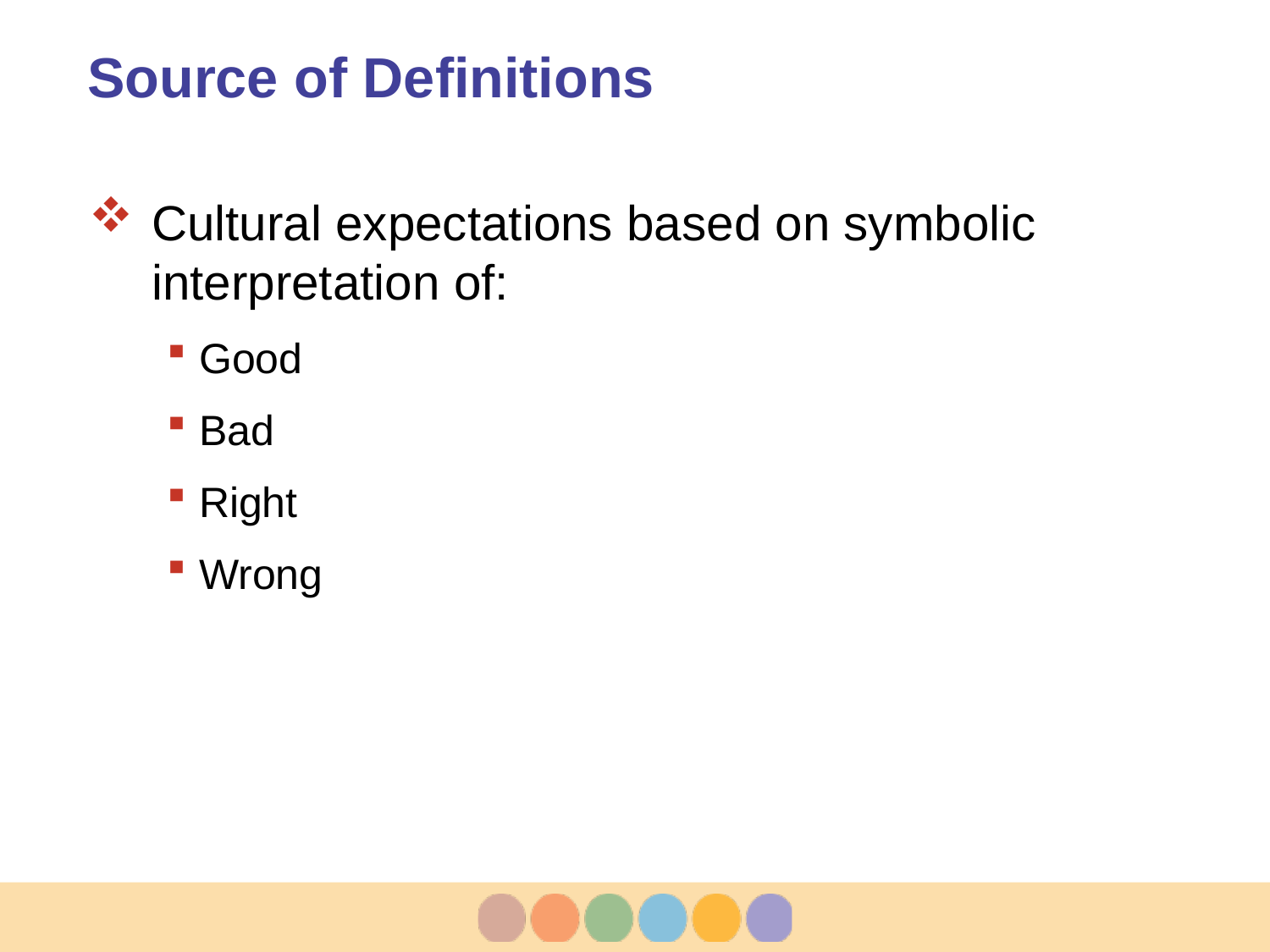

# Source of Definitions
Cultural expectations based on symbolic interpretation of:
Good
Bad
Right
Wrong